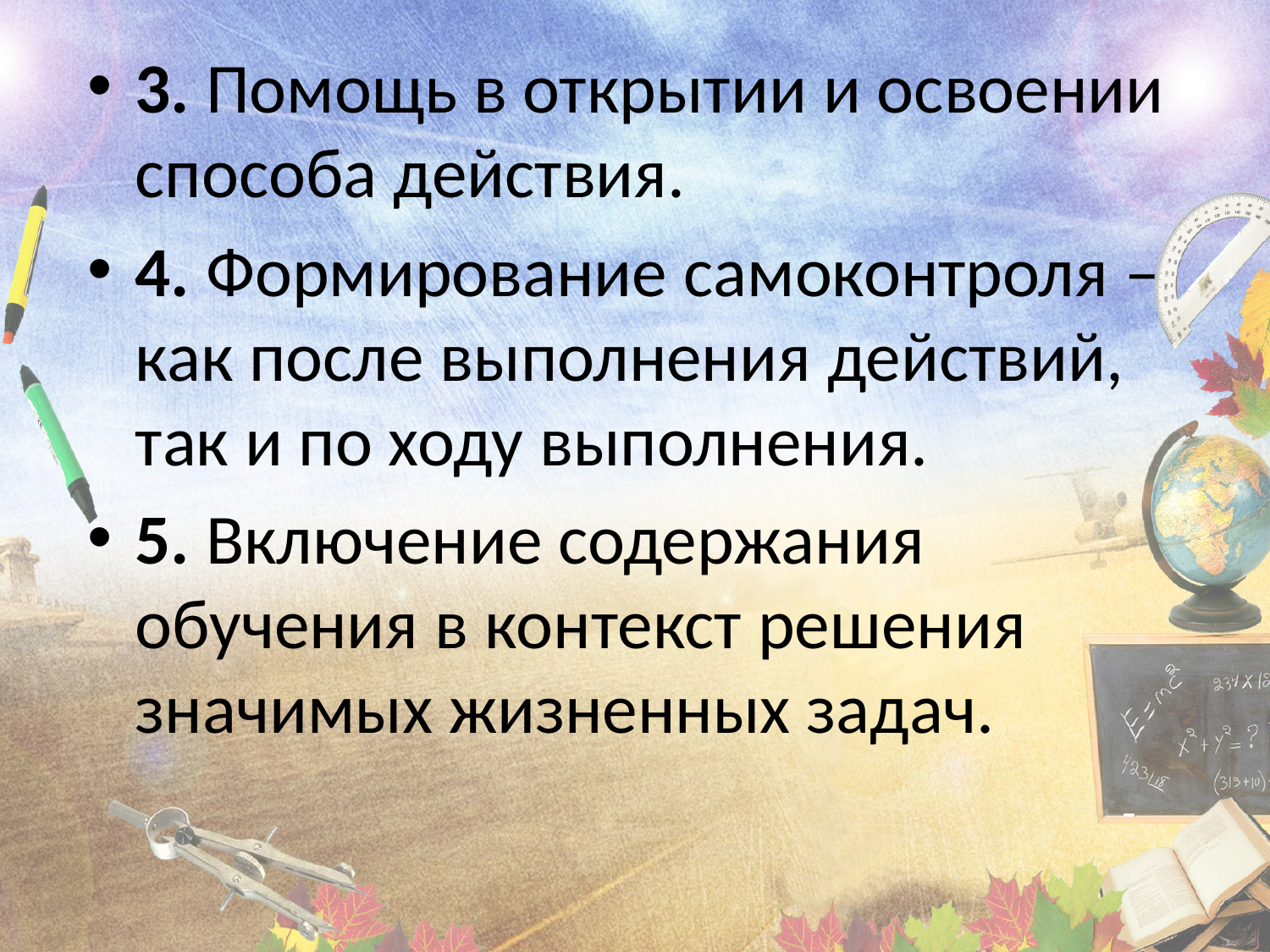

3. Помощь в открытии и освоении способа действия.
4. Формирование самоконтроля – как после выполнения действий, так и по ходу выполнения.
5. Включение содержания обучения в контекст решения значимых жизненных задач.